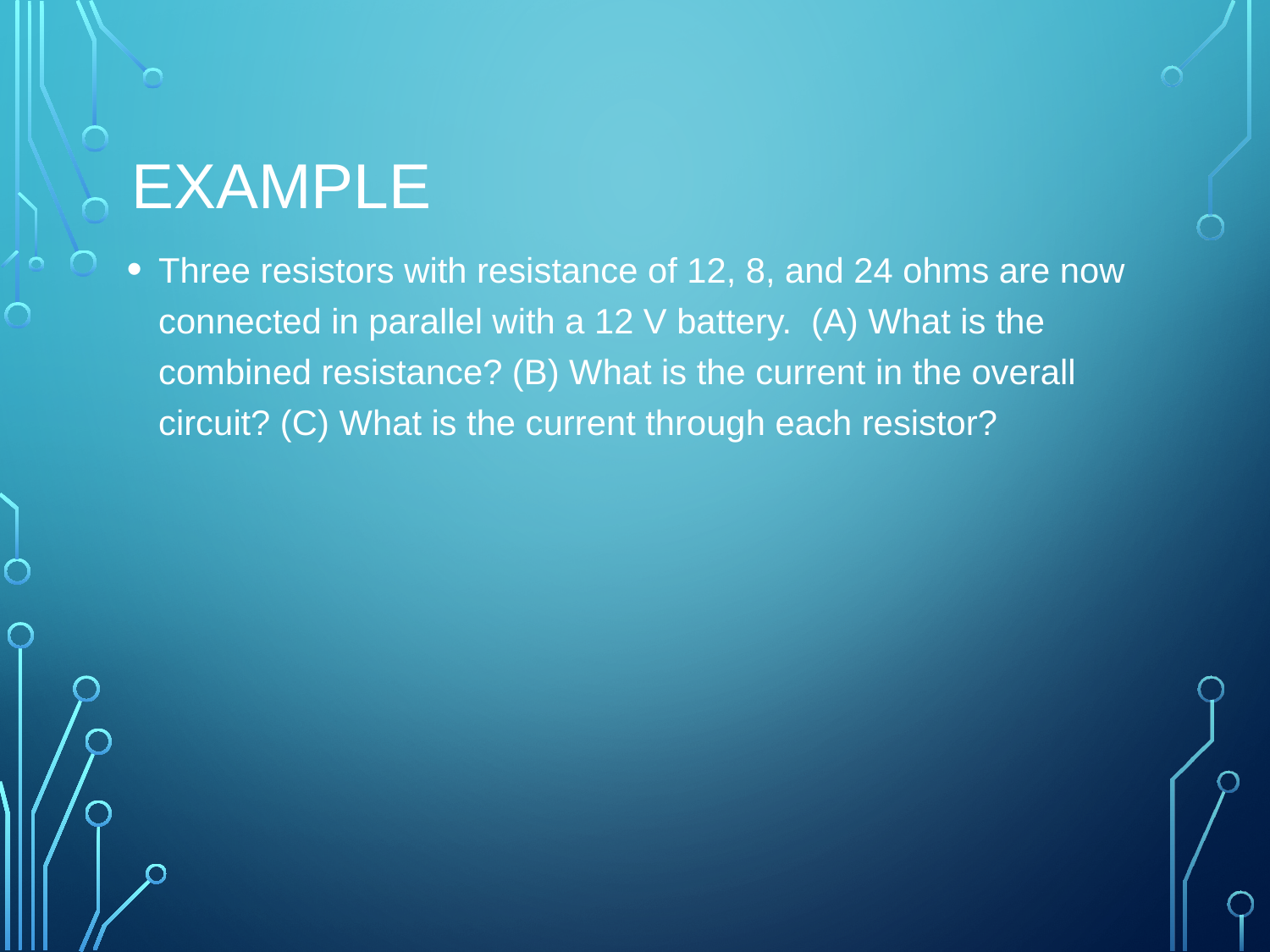

# Example
Three resistors with resistance of 12, 8, and 24 ohms are now connected in parallel with a 12 V battery.  (A) What is the combined resistance? (B) What is the current in the overall circuit? (C) What is the current through each resistor?